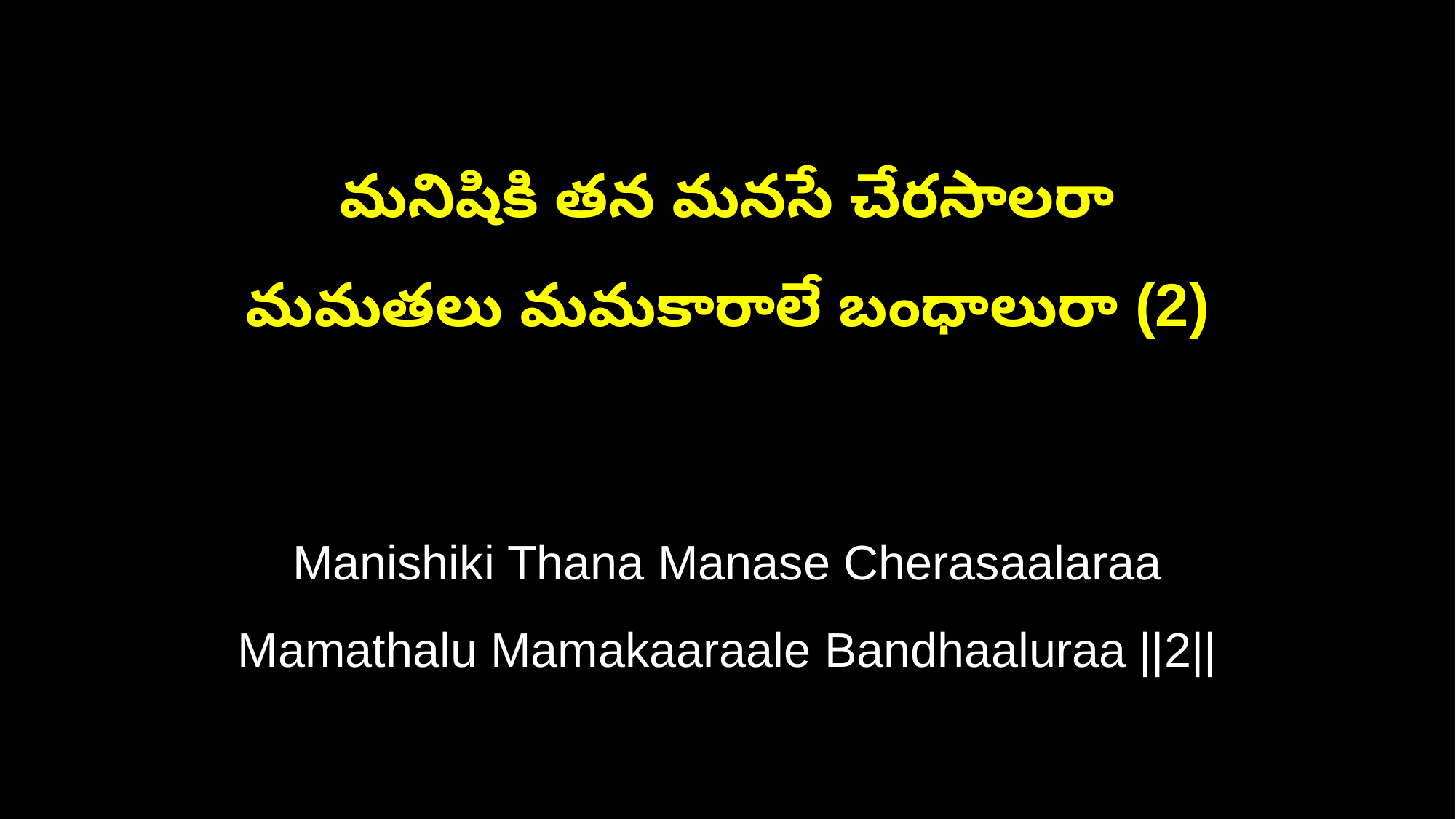

మనిషికి తన మనసే చేరసాలరా
మమతలు మమకారాలే బంధాలురా (2)
Manishiki Thana Manase Cherasaalaraa
Mamathalu Mamakaaraale Bandhaaluraa ||2||